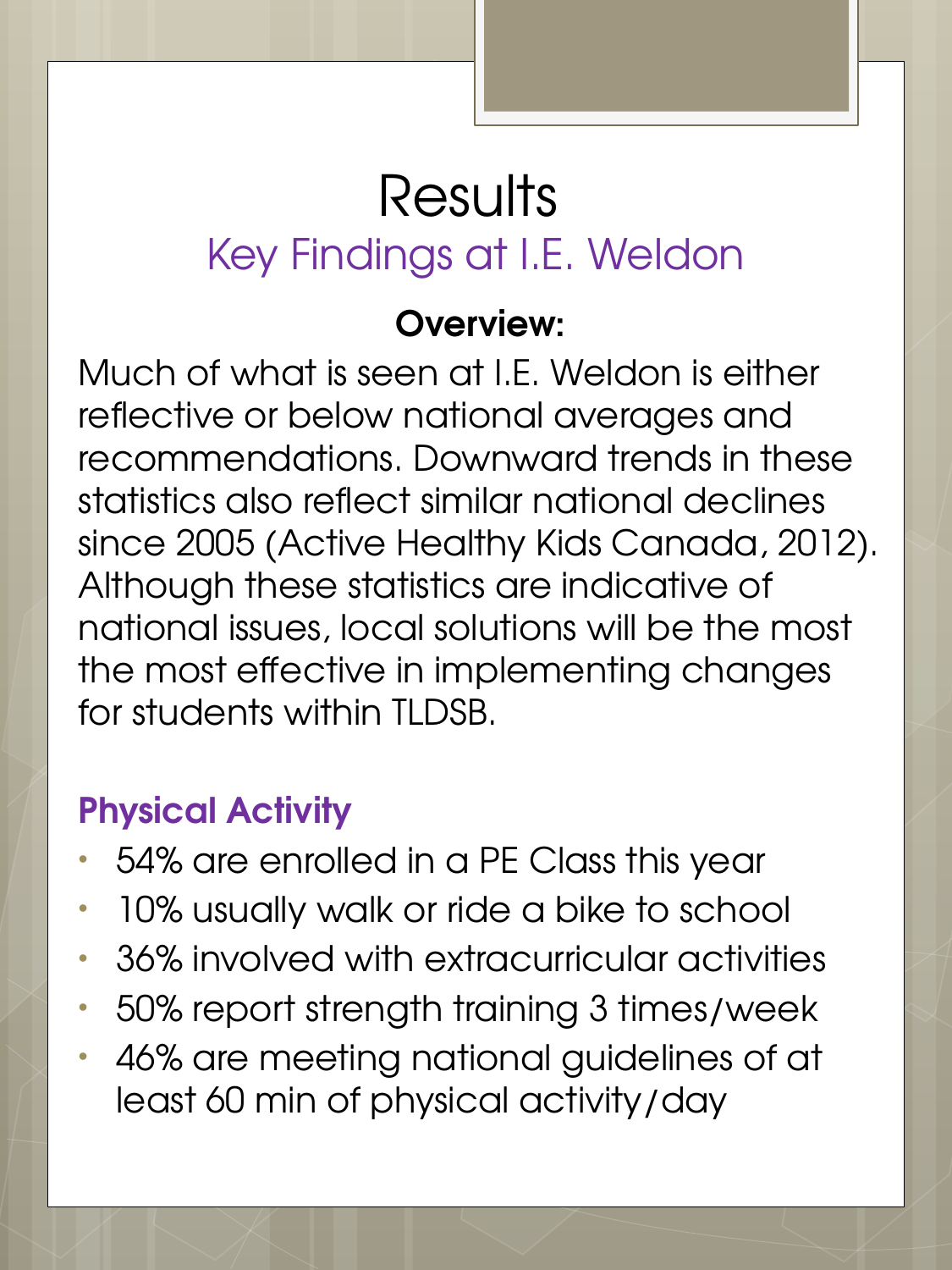

# Results Key Findings at I.E. Weldon
Overview:
Much of what is seen at I.E. Weldon is either reflective or below national averages and recommendations. Downward trends in these statistics also reflect similar national declines since 2005 (Active Healthy Kids Canada, 2012). Although these statistics are indicative of national issues, local solutions will be the most the most effective in implementing changes for students within TLDSB.

Physical Activity
54% are enrolled in a PE Class this year
10% usually walk or ride a bike to school
36% involved with extracurricular activities
50% report strength training 3 times/week
46% are meeting national guidelines of at least 60 min of physical activity/day